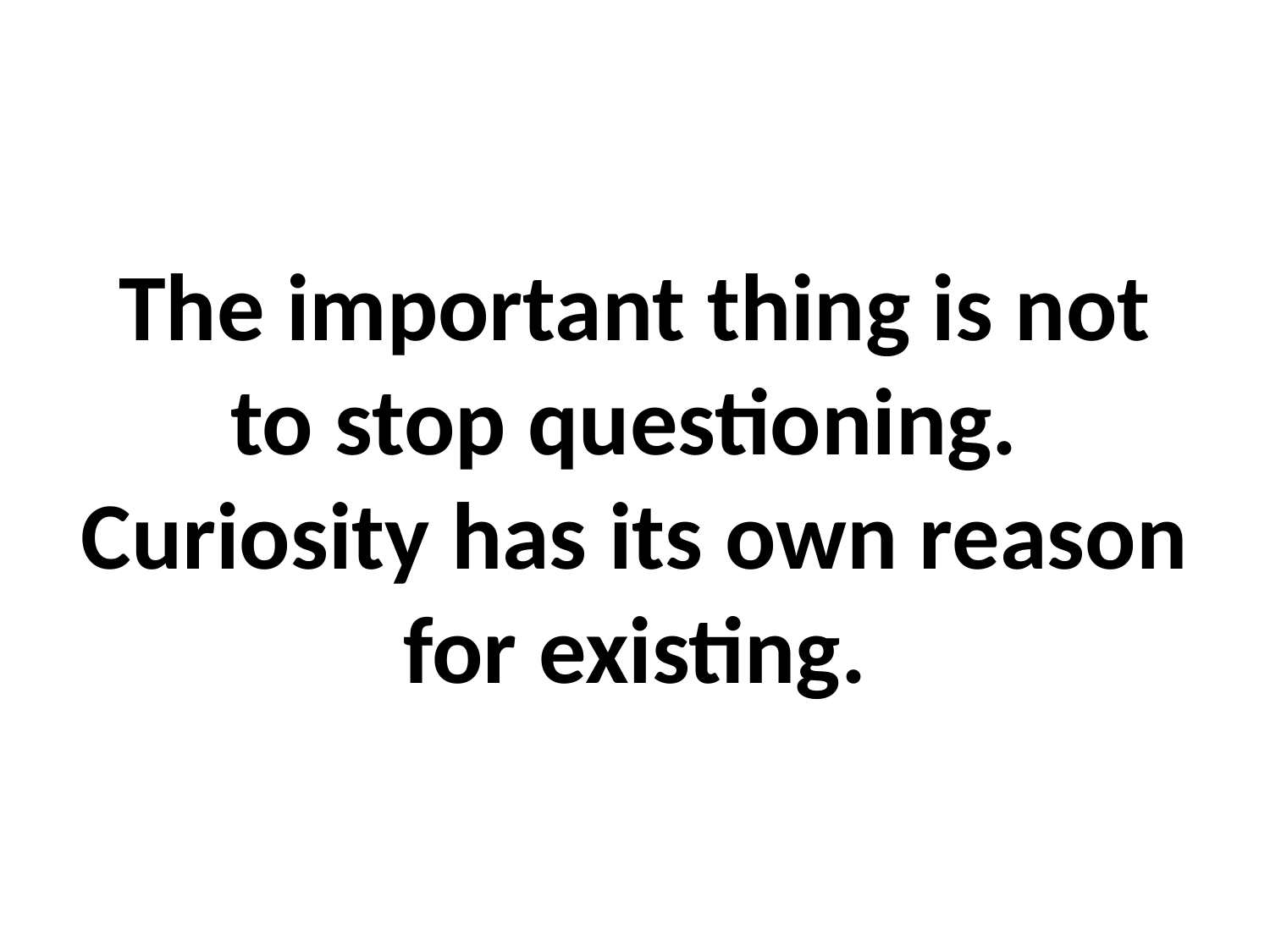

The important thing is not to stop questioning.
Curiosity has its own reason for existing.